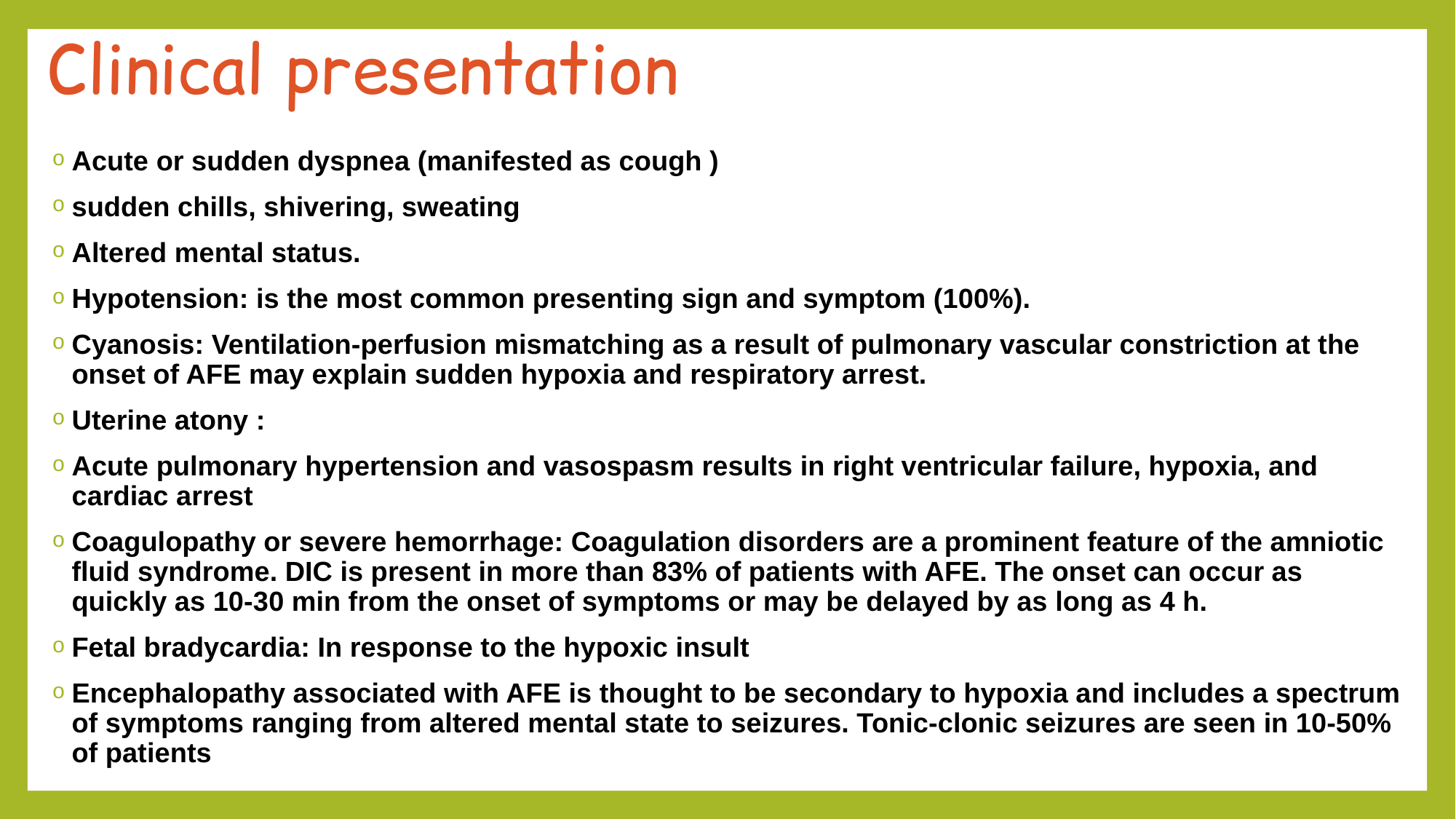

# Clinical presentation
Acute or sudden dyspnea (manifested as cough )
sudden chills, shivering, sweating
Altered mental status.
Hypotension: is the most common presenting sign and symptom (100%).
Cyanosis: Ventilation-perfusion mismatching as a result of pulmonary vascular constriction at the onset of AFE may explain sudden hypoxia and respiratory arrest.
Uterine atony :
Acute pulmonary hypertension and vasospasm results in right ventricular failure, hypoxia, and cardiac arrest
Coagulopathy or severe hemorrhage: Coagulation disorders are a prominent feature of the amniotic fluid syndrome. DIC is present in more than 83% of patients with AFE. The onset can occur as quickly as 10-30 min from the onset of symptoms or may be delayed by as long as 4 h.
Fetal bradycardia: In response to the hypoxic insult
Encephalopathy associated with AFE is thought to be secondary to hypoxia and includes a spectrum of symptoms ranging from altered mental state to seizures. Tonic-clonic seizures are seen in 10-50% of patients